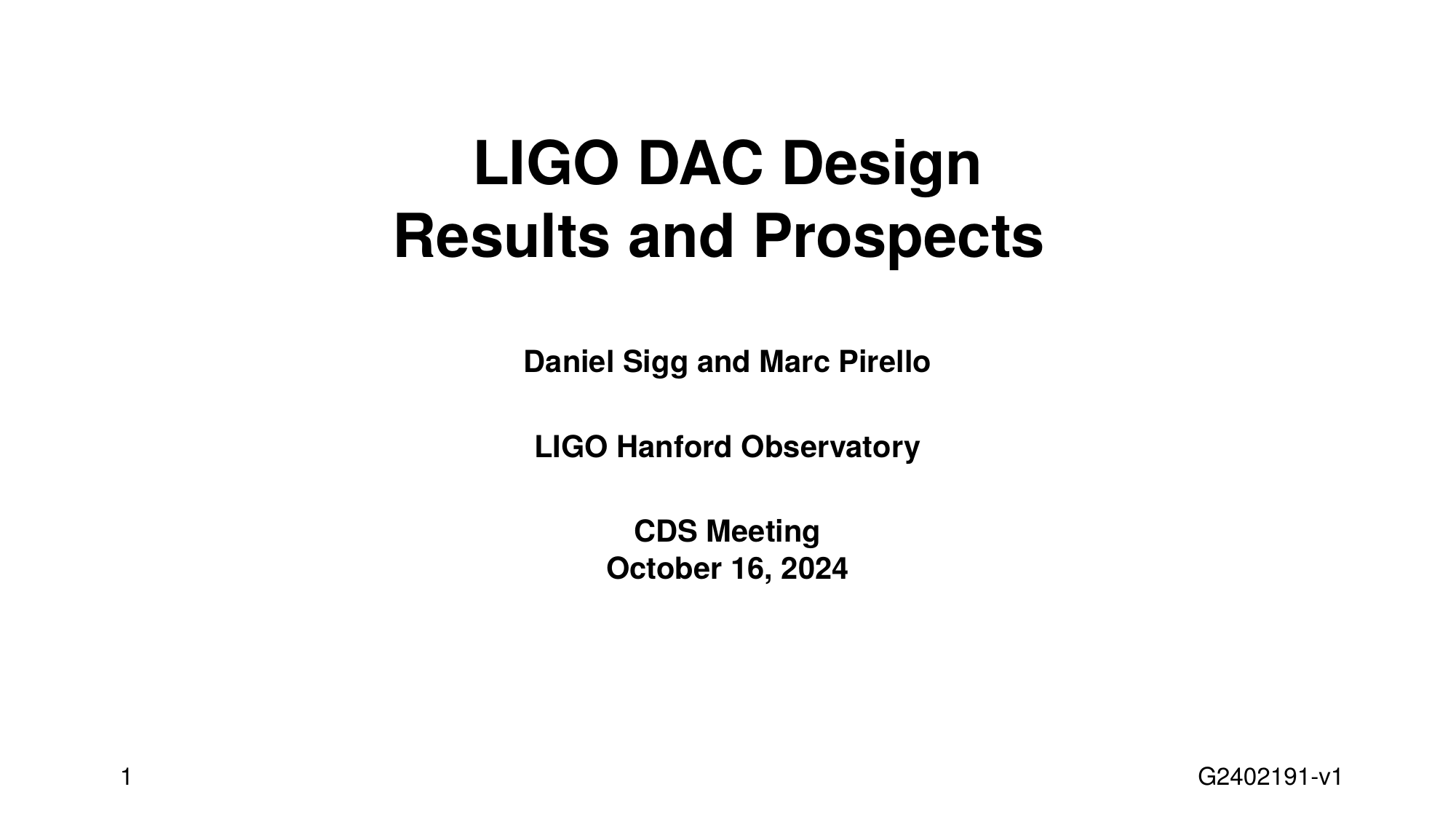

LIGO DAC Design
Results and Prospects
Daniel Sigg and Marc Pirello

LIGO Hanford Observatory

CDS Meeting
October 16, 2024